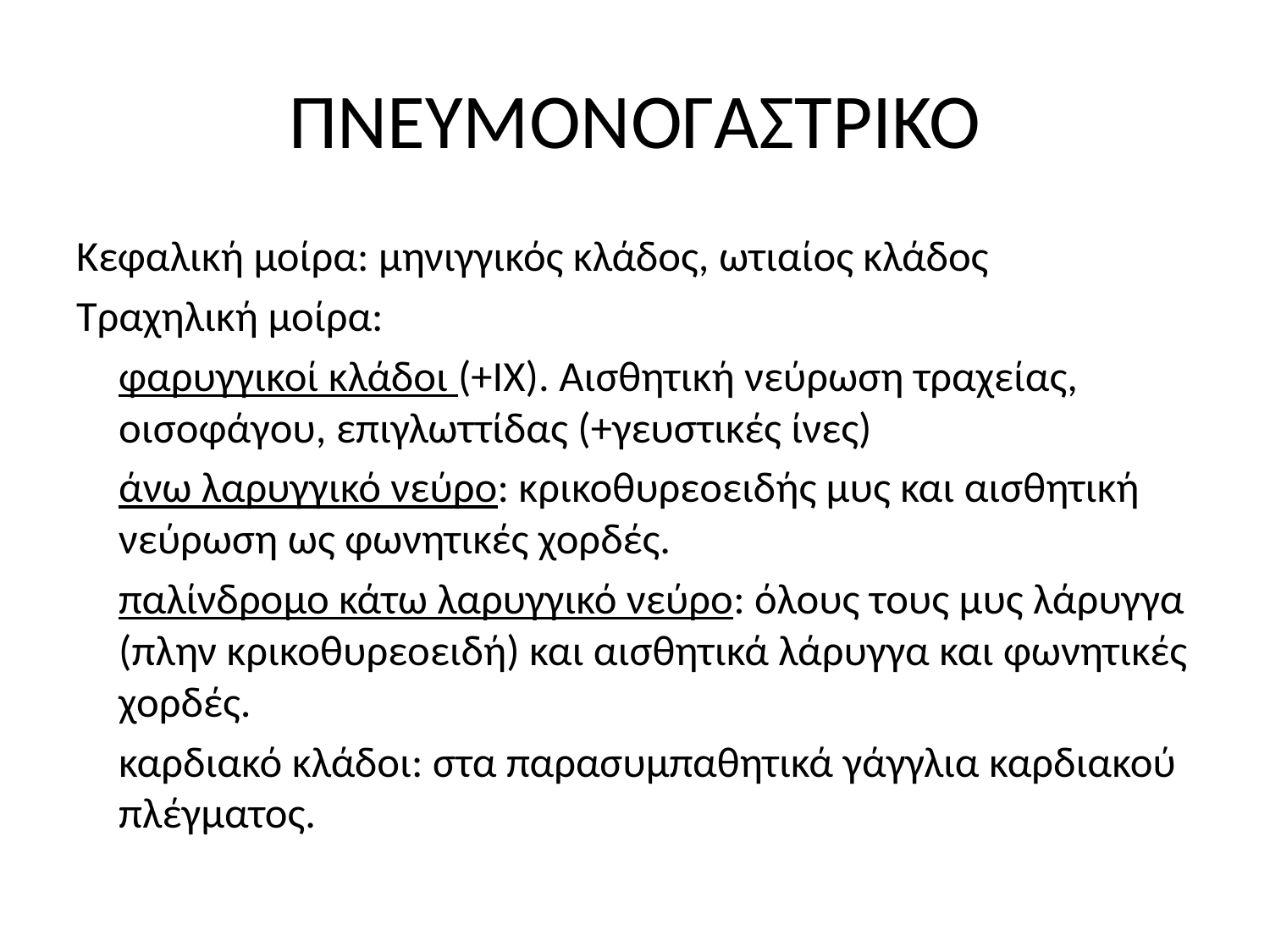

# ΠΝΕΥΜΟΝΟΓΑΣΤΡΙΚΟ
Κεφαλική μοίρα: μηνιγγικός κλάδος, ωτιαίος κλάδος
Τραχηλική μοίρα:
	φαρυγγικοί κλάδοι (+ΙΧ). Αισθητική νεύρωση τραχείας, οισοφάγου, επιγλωττίδας (+γευστικές ίνες)
	άνω λαρυγγικό νεύρο: κρικοθυρεοειδής μυς και αισθητική νεύρωση ως φωνητικές χορδές.
	παλίνδρομο κάτω λαρυγγικό νεύρο: όλους τους μυς λάρυγγα (πλην κρικοθυρεοειδή) και αισθητικά λάρυγγα και φωνητικές χορδές.
	καρδιακό κλάδοι: στα παρασυμπαθητικά γάγγλια καρδιακού πλέγματος.